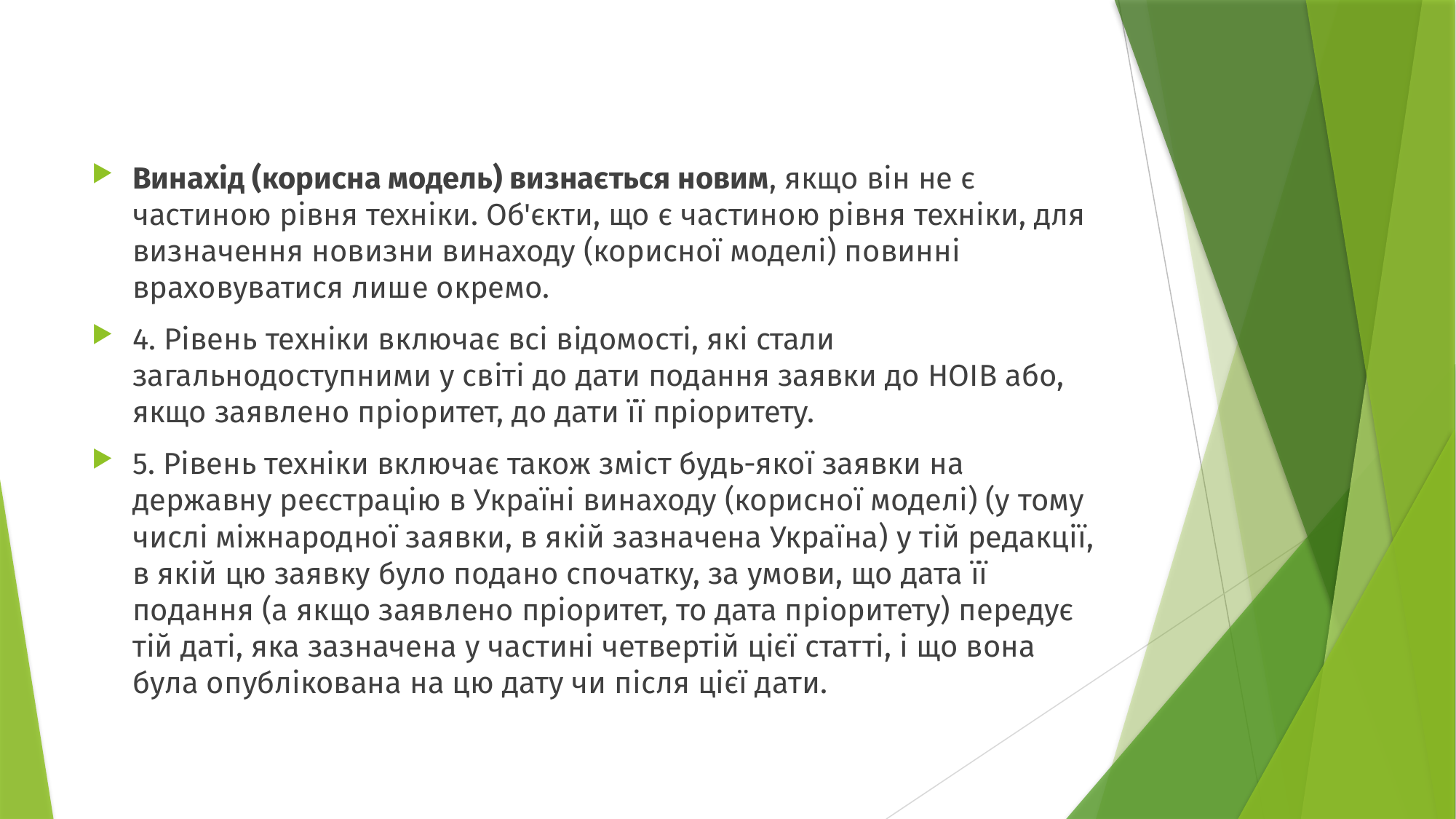

Винахід (корисна модель) визнається новим, якщо він не є частиною рівня техніки. Об'єкти, що є частиною рівня техніки, для визначення новизни винаходу (корисної моделі) повинні враховуватися лише окремо.
4. Рівень техніки включає всі відомості, які стали загальнодоступними у світі до дати подання заявки до НОІВ або, якщо заявлено пріоритет, до дати її пріоритету.
5. Рівень техніки включає також зміст будь-якої заявки на державну реєстрацію в Україні винаходу (корисної моделі) (у тому числі міжнародної заявки, в якій зазначена Україна) у тій редакції, в якій цю заявку було подано спочатку, за умови, що дата її подання (а якщо заявлено пріоритет, то дата пріоритету) передує тій даті, яка зазначена у частині четвертій цієї статті, і що вона була опублікована на цю дату чи після цієї дати.